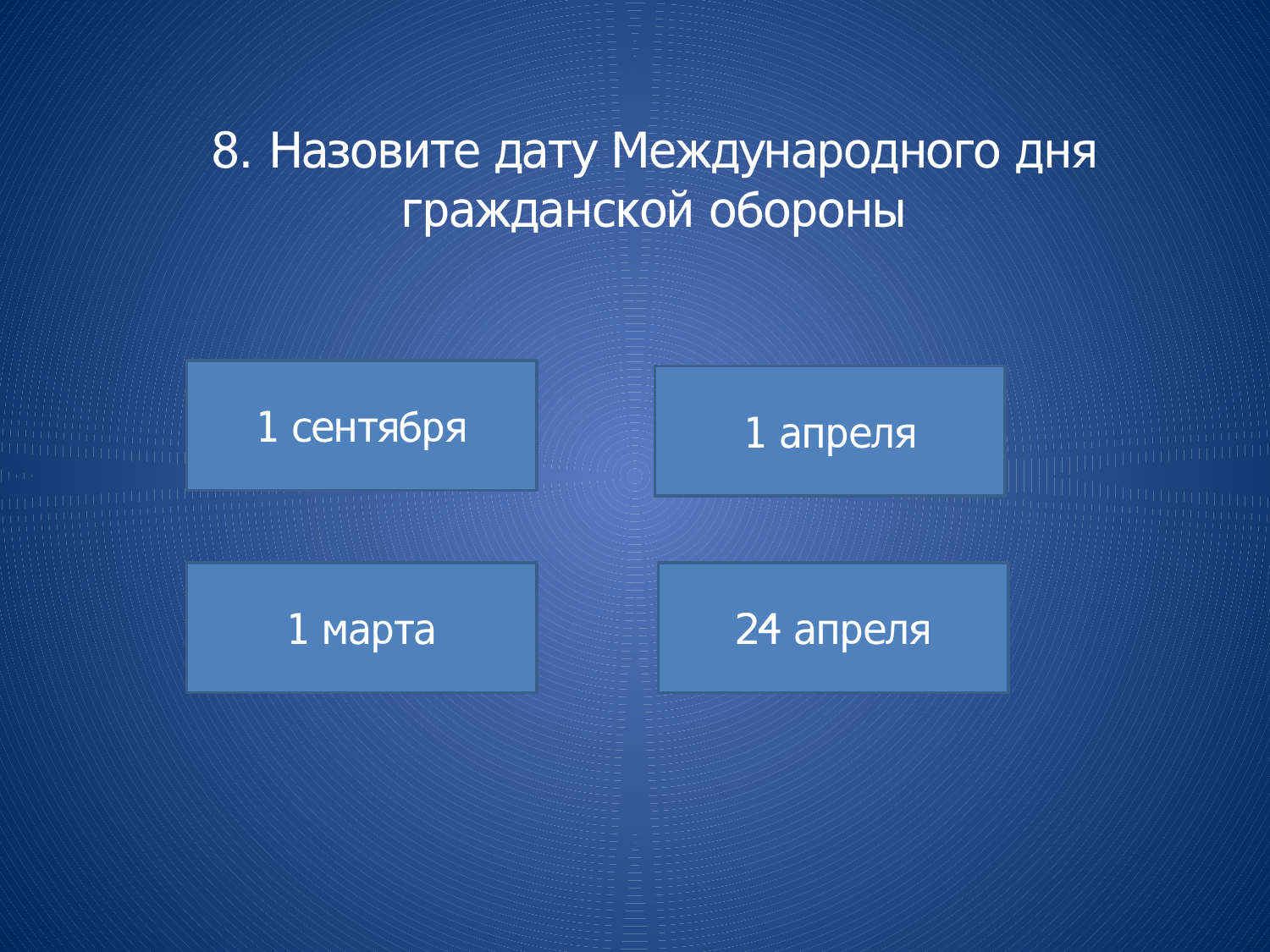

# 8. Назовите дату Международного дня гражданской обороны
1 сентября
1 апреля
1 марта
24 апреля